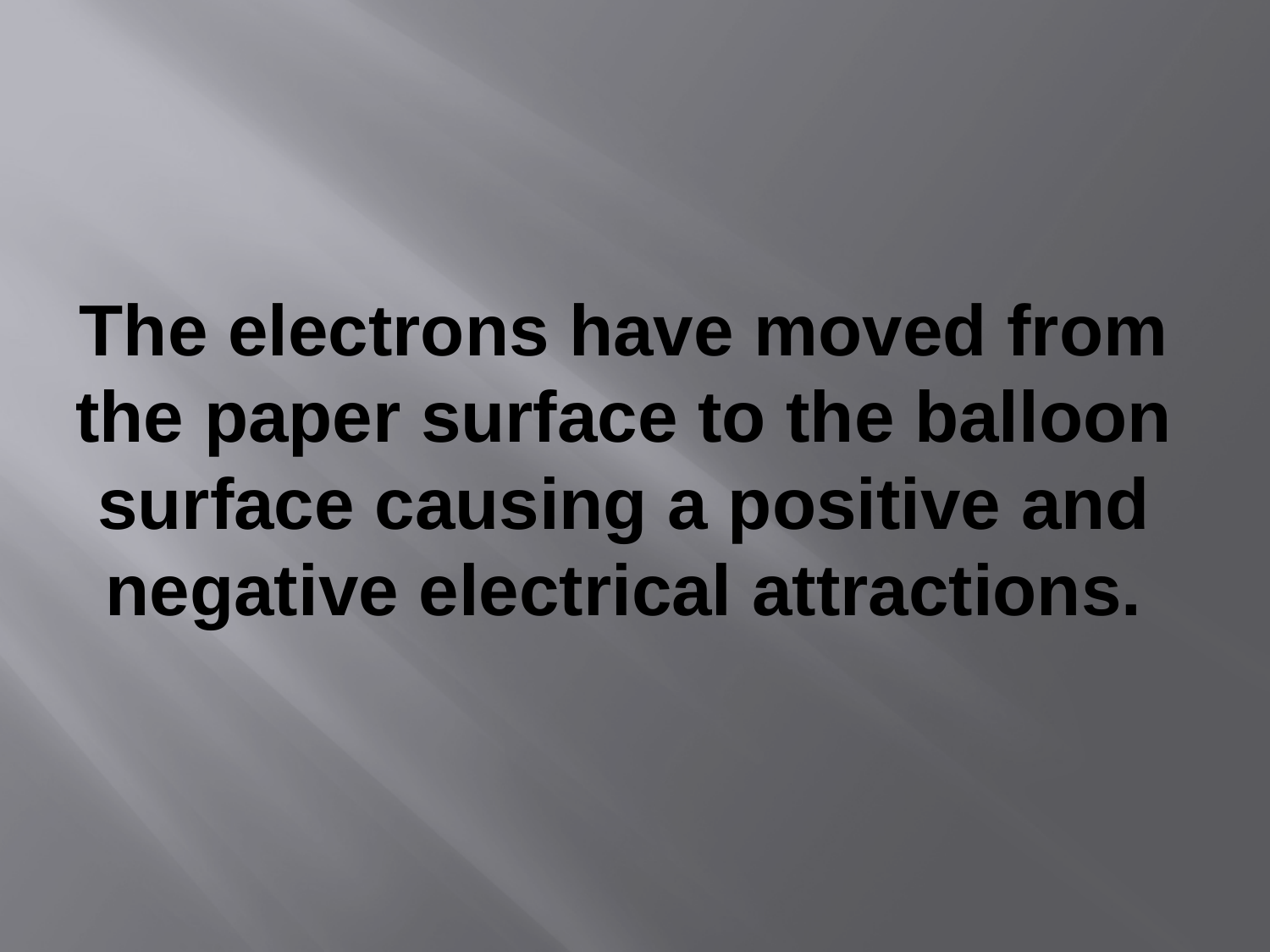

# The electrons have moved from the paper surface to the balloon surface causing a positive and negative electrical attractions.